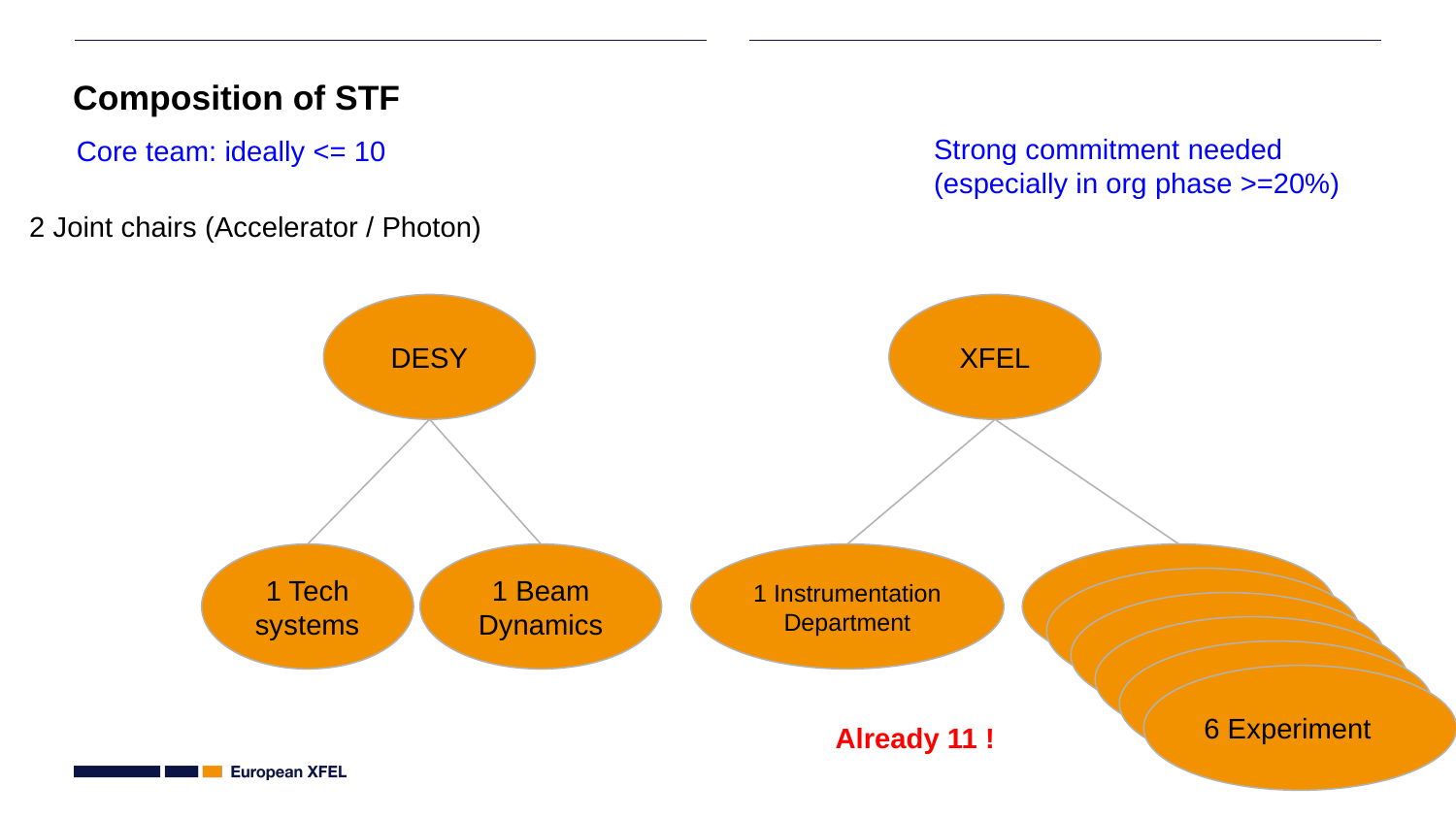

# Composition of STF
Strong commitment needed (especially in org phase >=20%)
Core team: ideally <= 10
2 Joint chairs (Accelerator / Photon)
DESY
XFEL
1 Tech systems
1 Beam Dynamics
1 Instrumentation Department
6 Experiment
6 Experiment
6 Experiment
6 Experiment
6 Experiment
6 Experiment
Already 11 !